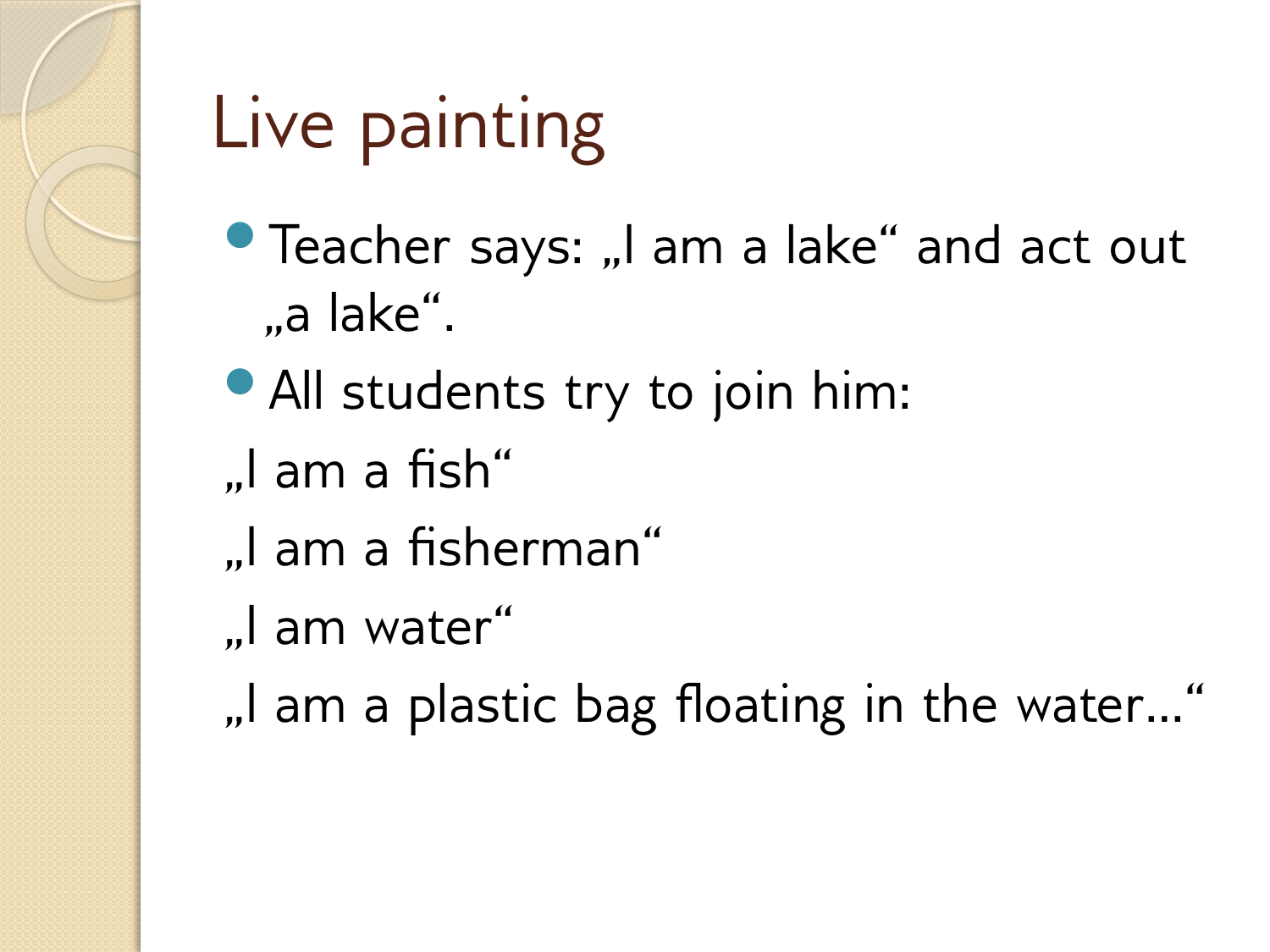

# Live painting
Teacher says: „I am a lake“ and act out „a lake“.
All students try to join him:
„I am a fish“
„I am a fisherman“
„I am water“
„I am a plastic bag floating in the water…“